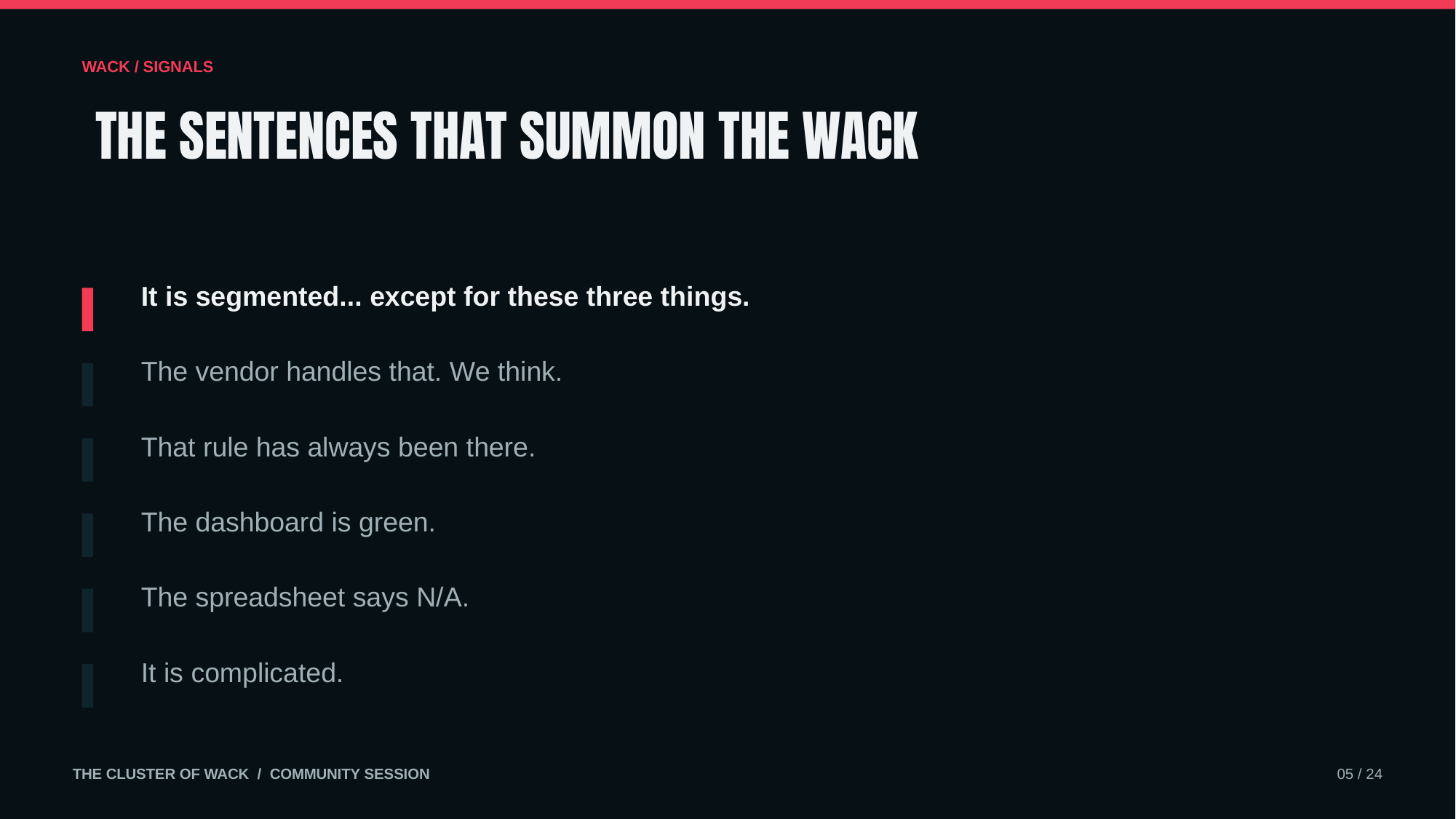

WACK / SIGNALS
THE SENTENCES THAT SUMMON THE WACK
It is segmented... except for these three things.

The vendor handles that. We think.

That rule has always been there.

The dashboard is green.

The spreadsheet says N/A.

It is complicated.

THE CLUSTER OF WACK  /  COMMUNITY SESSION
05 / 24